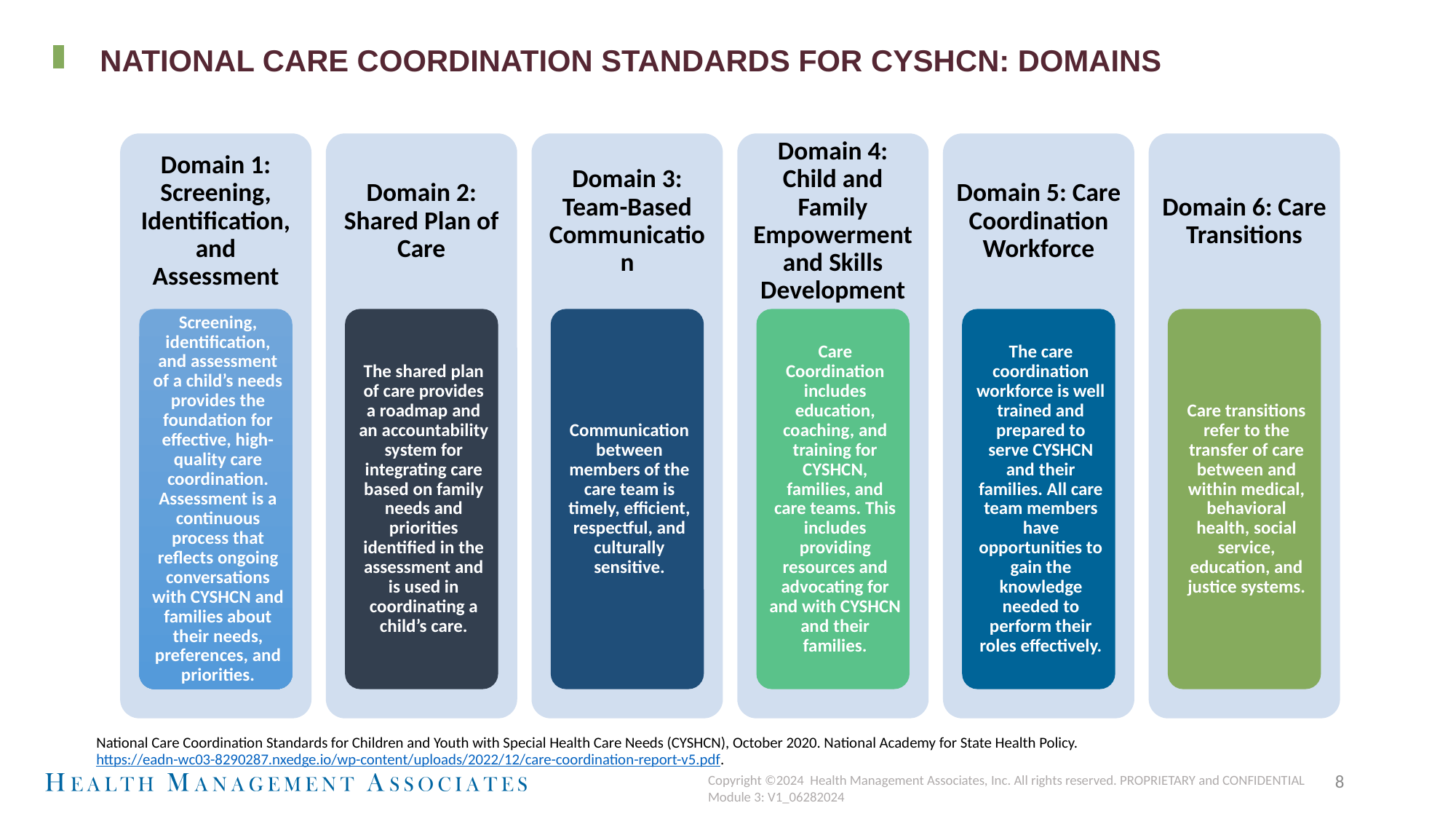

# National Care Coordination Standards For CYSHCN: Domains
Domain 1: Screening, Identification, and Assessment
Screening, identification, and assessment of a child’s needs provides the foundation for effective, high-quality care coordination. Assessment is a continuous process that reflects ongoing conversations with CYSHCN and families about their needs, preferences, and priorities.
Domain 2: Shared Plan of Care
The shared plan of care provides a roadmap and an accountability system for integrating care based on family needs and priorities identified in the assessment and is used in coordinating a child’s care.
Domain 3: Team-Based Communication
Communication between members of the care team is timely, efficient, respectful, and culturally sensitive.
Domain 4: Child and Family Empowerment and Skills Development
Care Coordination includes education, coaching, and training for CYSHCN, families, and care teams. This includes providing resources and advocating for and with CYSHCN and their families.
Domain 5: Care Coordination Workforce
The care coordination workforce is well trained and prepared to serve CYSHCN and their families. All care team members have opportunities to gain the knowledge needed to perform their roles effectively.
Domain 6: Care Transitions
Care transitions refer to the transfer of care between and within medical, behavioral health, social service, education, and justice systems.

National Care Coordination Standards for Children and Youth with Special Health Care Needs (CYSHCN), October 2020. National Academy for State Health Policy. https://eadn-wc03-8290287.nxedge.io/wp-content/uploads/2022/12/care-coordination-report-v5.pdf.
8